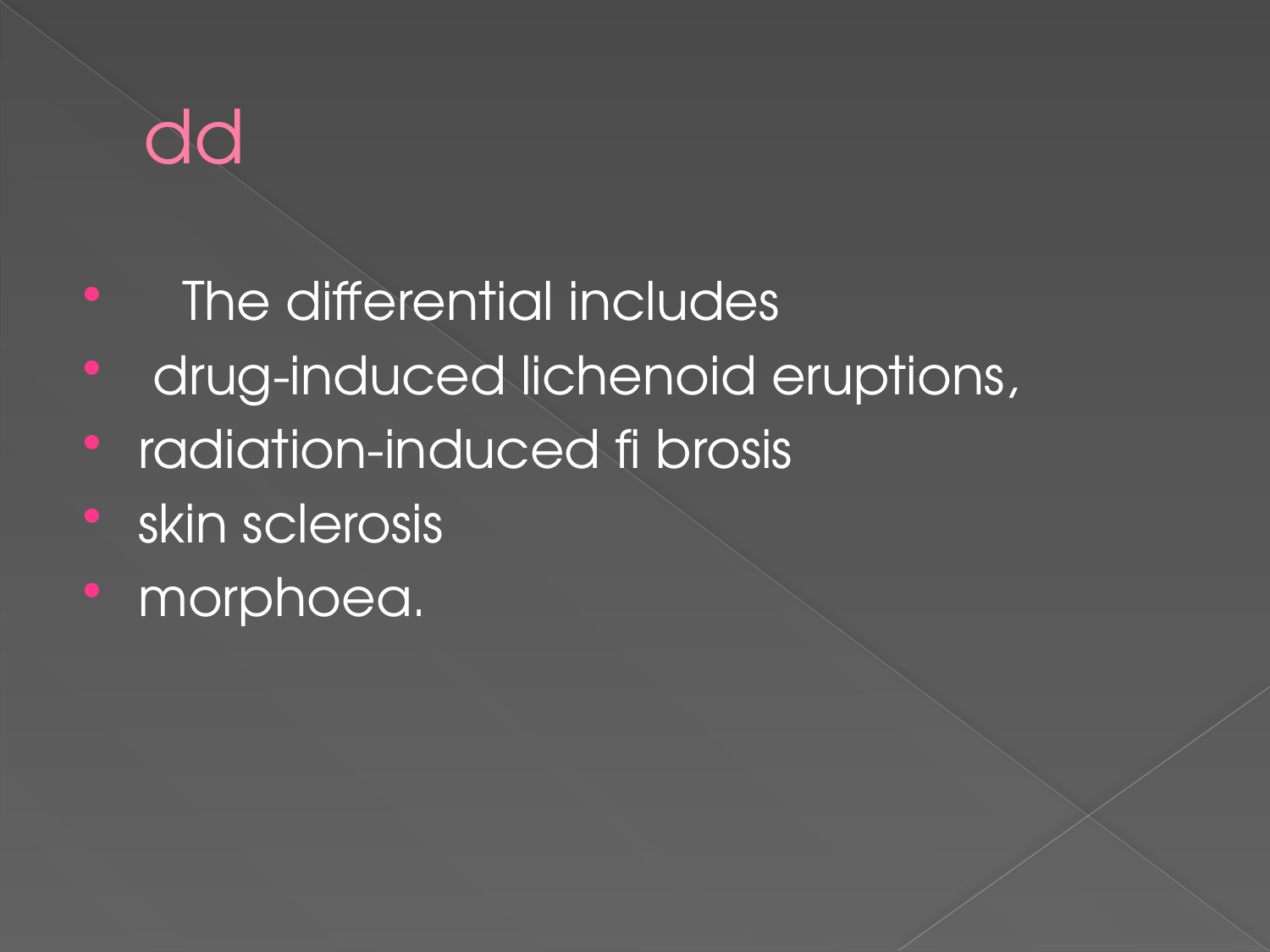

# dd
   The differential includes
 drug‐induced lichenoid eruptions,
radiation‐induced fi brosis
skin sclerosis
morphoea.